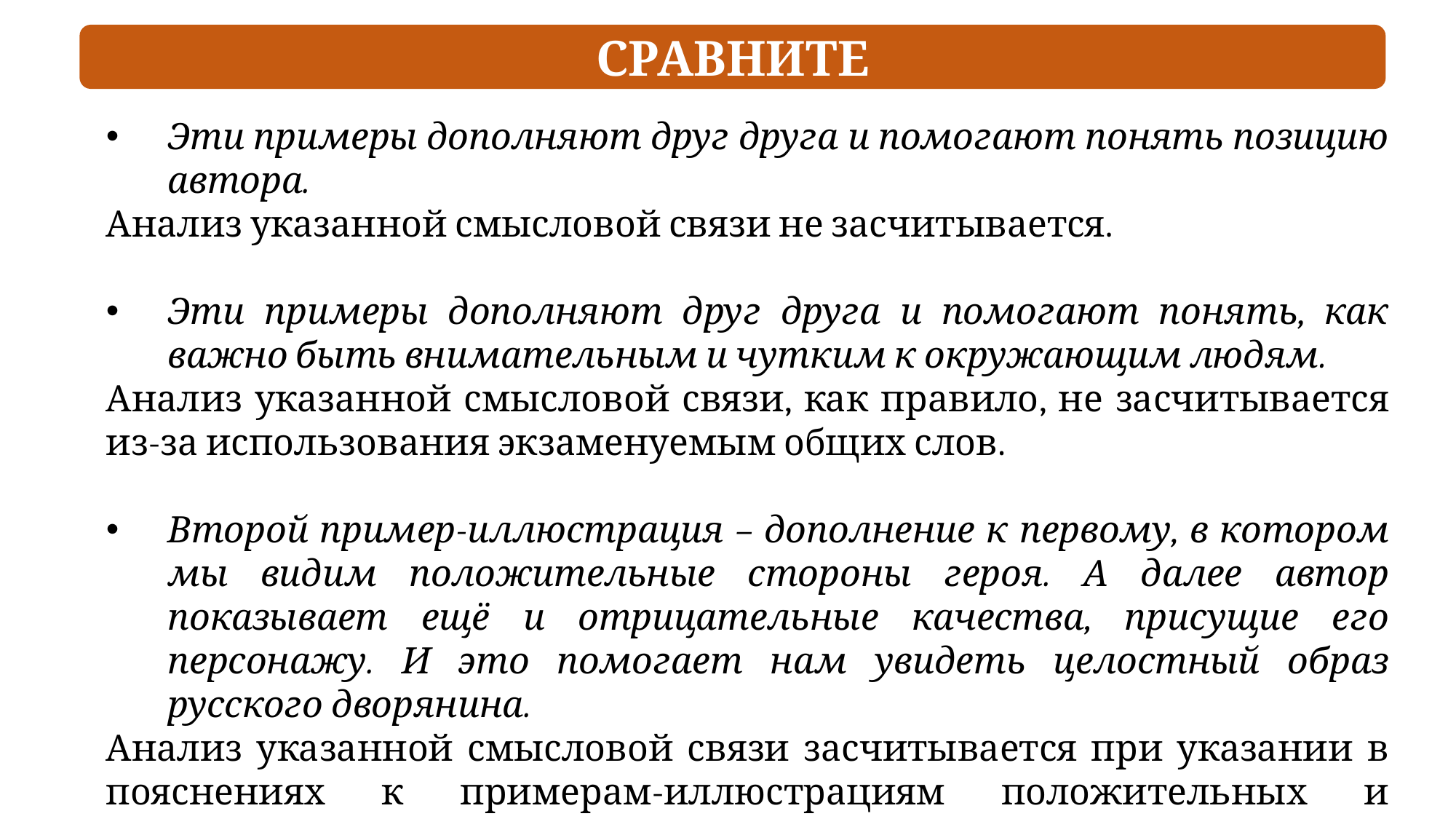

СРАВНИТЕ
Эти примеры дополняют друг друга и помогают понять позицию автора.
Анализ указанной смысловой связи не засчитывается.

Эти примеры дополняют друг друга и помогают понять, как важно быть внимательным и чутким к окружающим людям.
Анализ указанной смысловой связи, как правило, не засчитывается из-за использования экзаменуемым общих слов.

Второй пример-иллюстрация – дополнение к первому, в котором мы видим положительные стороны героя. А далее автор показывает ещё и отрицательные качества, присущие его персонажу. И это помогает нам увидеть целостный образ русского дворянина.
Анализ указанной смысловой связи засчитывается при указании в пояснениях к примерам-иллюстрациям положительных и отрицательных сторон героя.